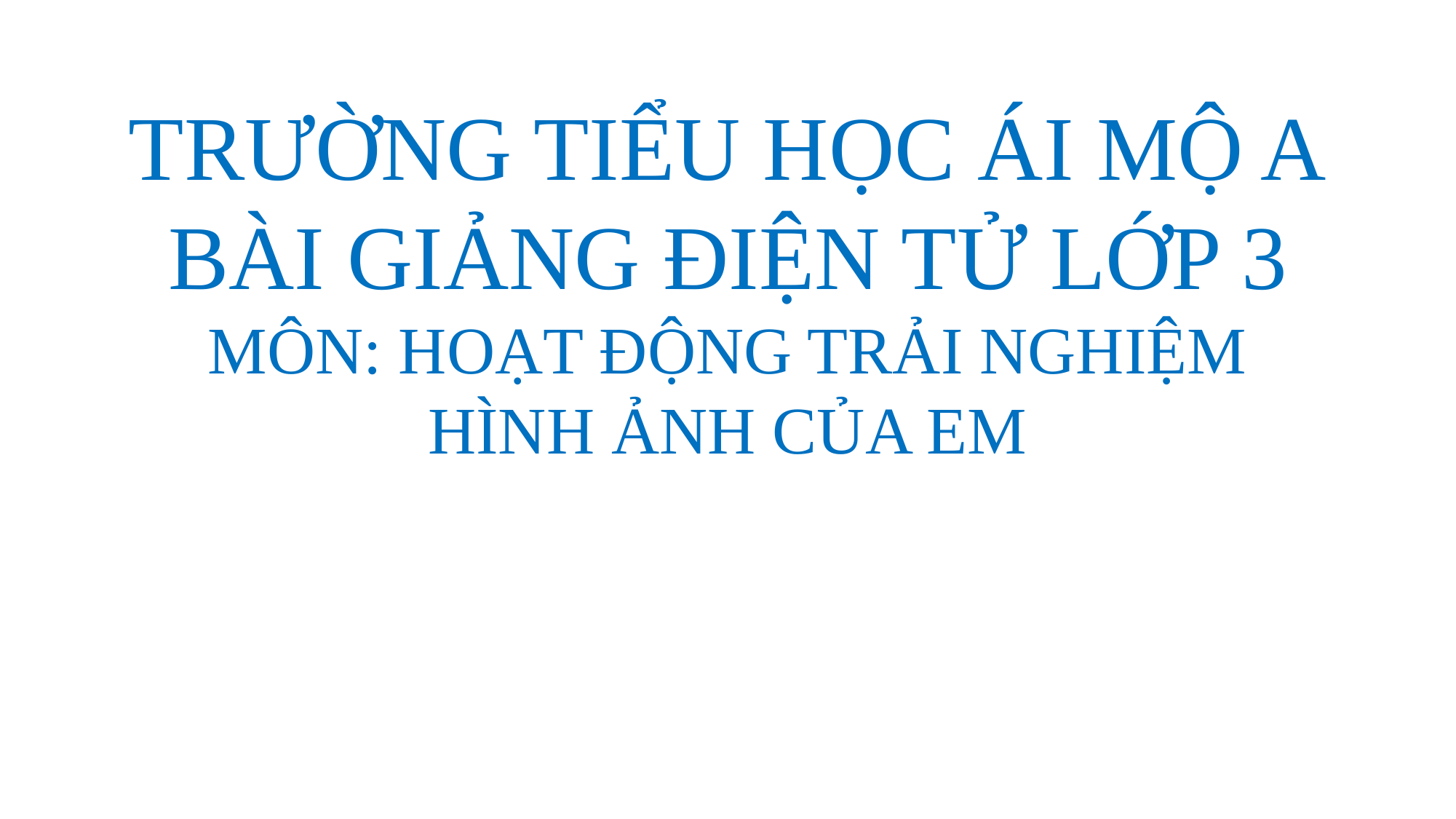

TRƯỜNG TIỂU HỌC ÁI MỘ A
BÀI GIẢNG ĐIỆN TỬ LỚP 3
MÔN: HOẠT ĐỘNG TRẢI NGHIỆM
HÌNH ẢNH CỦA EM